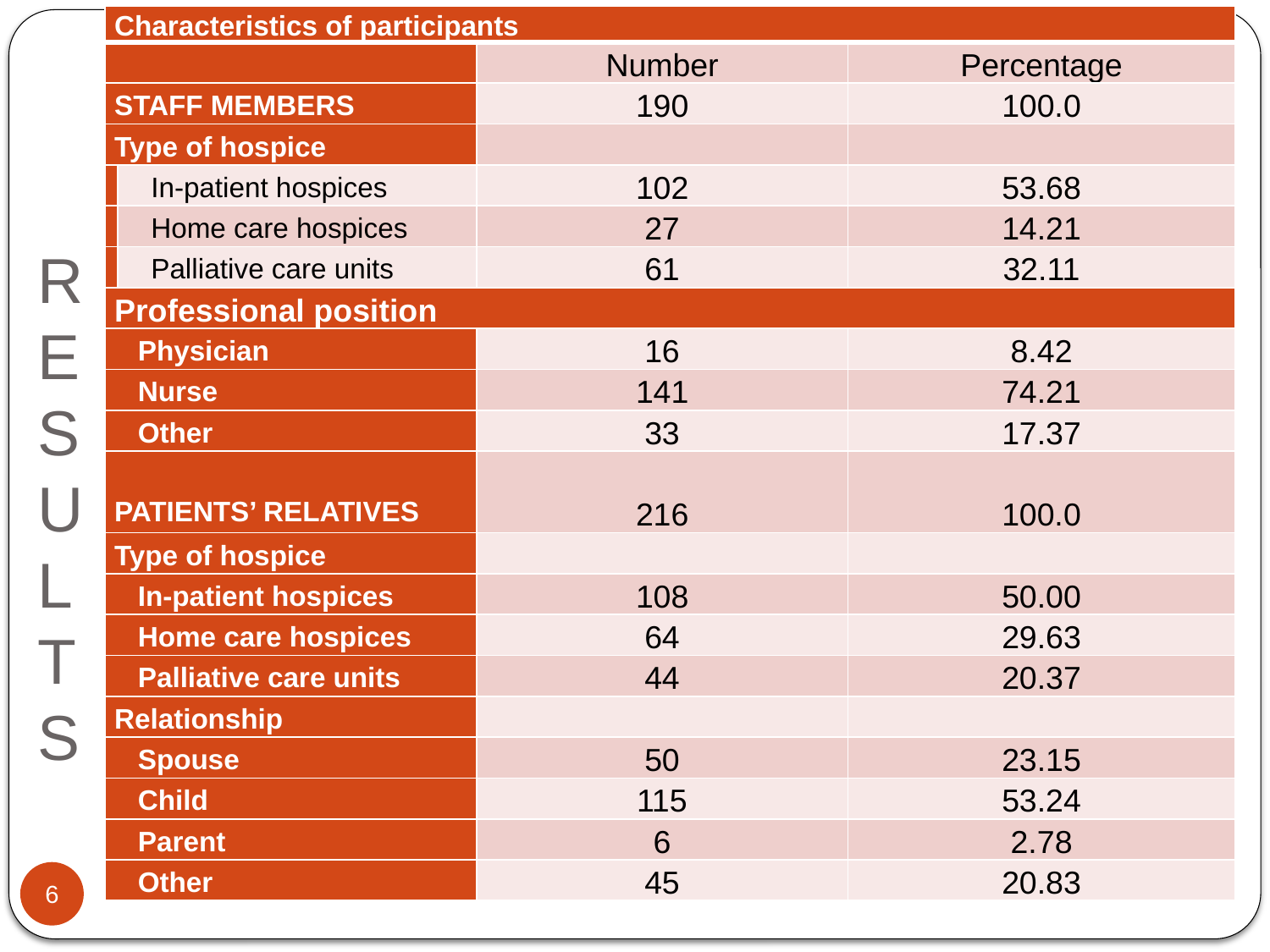

| Characteristics of participants |  |  |  |
| --- | --- | --- | --- |
|  |  | Number | Percentage |
| STAFF MEMBERS |  | 190 | 100.0 |
| Type of hospice |  |  |  |
|  | In-patient hospices | 102 | 53.68 |
|  | Home care hospices | 27 | 14.21 |
|  | Palliative care units | 61 | 32.11 |
| Professional position |  |  |  |
| Physician |  | 16 | 8.42 |
| Nurse |  | 141 | 74.21 |
| Other |  | 33 | 17.37 |
| PATIENTS’ RELATIVES |  | 216 | 100.0 |
| Type of hospice |  |  |  |
| In-patient hospices |  | 108 | 50.00 |
| Home care hospices |  | 64 | 29.63 |
| Palliative care units |  | 44 | 20.37 |
| Relationship |  |  |  |
| Spouse |  | 50 | 23.15 |
| Child |  | 115 | 53.24 |
| Parent |  | 6 | 2.78 |
| Other |  | 45 | 20.83 |
# RESULTS
6